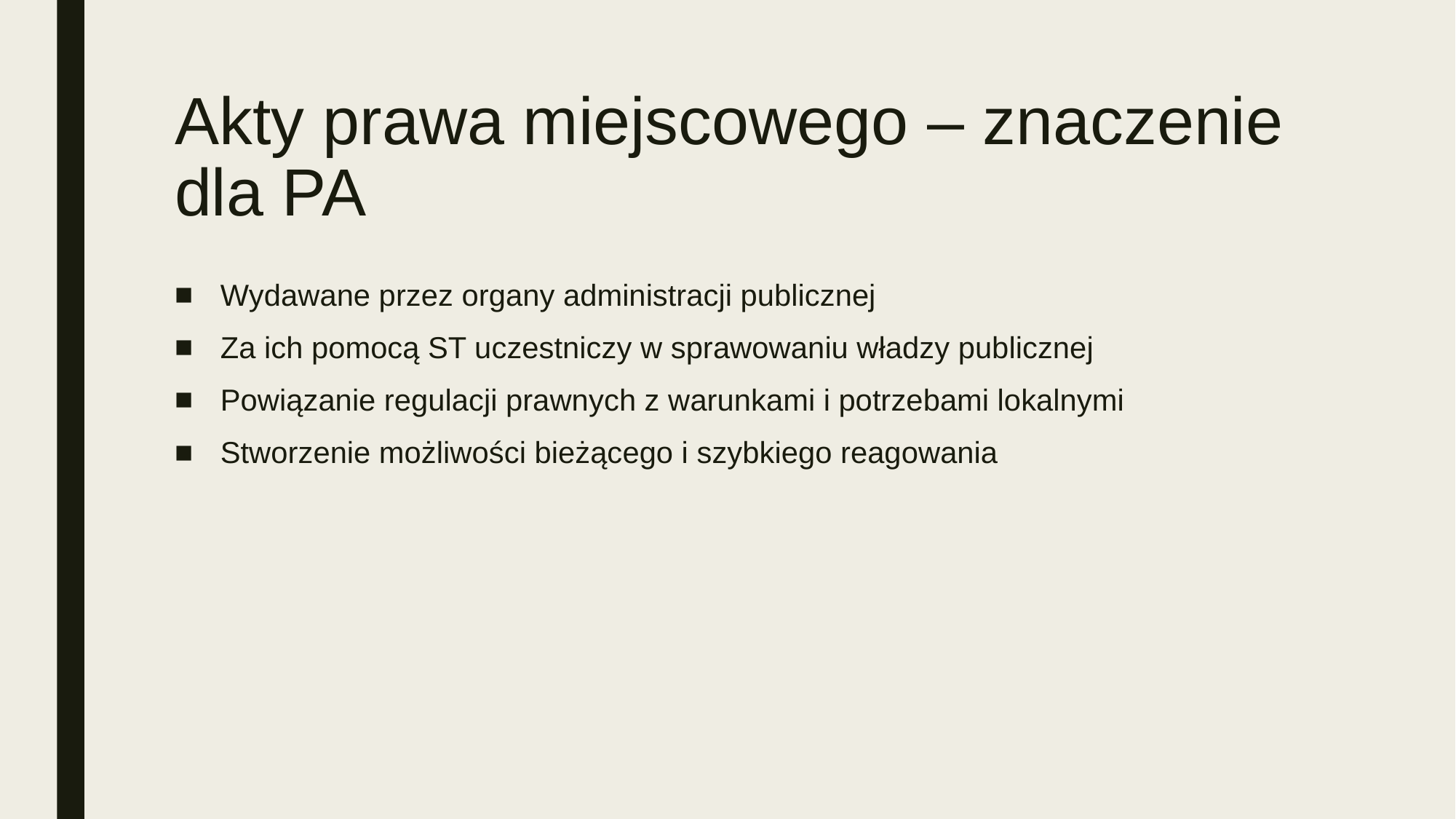

# Akty prawa miejscowego – znaczenie dla PA
Wydawane przez organy administracji publicznej
Za ich pomocą ST uczestniczy w sprawowaniu władzy publicznej
Powiązanie regulacji prawnych z warunkami i potrzebami lokalnymi
Stworzenie możliwości bieżącego i szybkiego reagowania